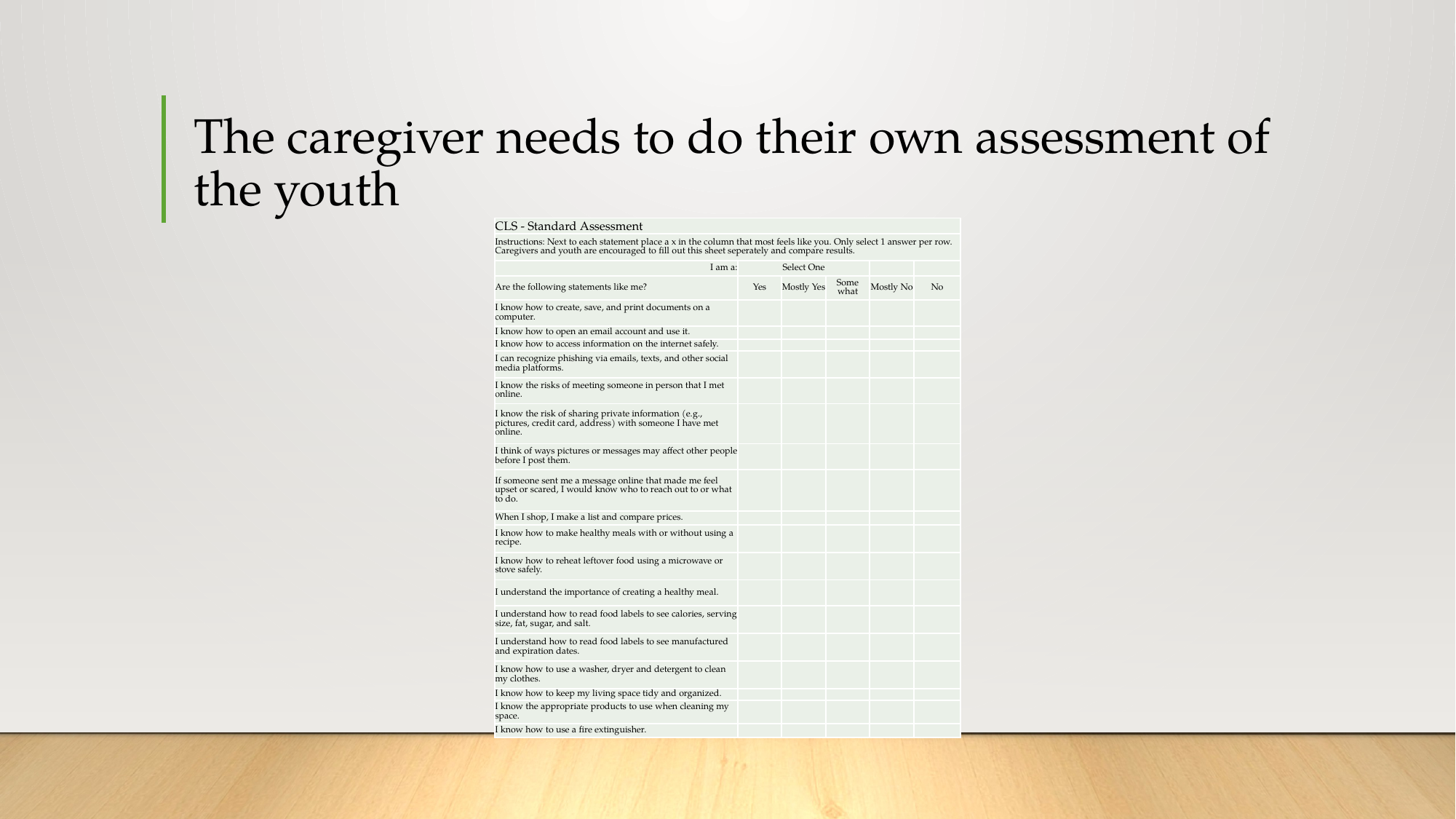

# The caregiver needs to do their own assessment of the youth
| CLS - Standard Assessment |  |  |  |  |  |
| --- | --- | --- | --- | --- | --- |
| Instructions: Next to each statement place a x in the column that most feels like you. Only select 1 answer per row. Caregivers and youth are encouraged to fill out this sheet seperately and compare results. |  |  |  |  |  |
| I am a: | Select One |  |  |  |  |
| Are the following statements like me? | Yes | Mostly Yes | Some what | Mostly No | No |
| I know how to create, save, and print documents on a computer. |  |  |  |  |  |
| I know how to open an email account and use it. |  |  |  |  |  |
| I know how to access information on the internet safely. |  |  |  |  |  |
| I can recognize phishing via emails, texts, and other social media platforms. |  |  |  |  |  |
| I know the risks of meeting someone in person that I met online. |  |  |  |  |  |
| I know the risk of sharing private information (e.g., pictures, credit card, address) with someone I have met online. |  |  |  |  |  |
| I think of ways pictures or messages may affect other people before I post them. |  |  |  |  |  |
| If someone sent me a message online that made me feel upset or scared, I would know who to reach out to or what to do. |  |  |  |  |  |
| When I shop, I make a list and compare prices. |  |  |  |  |  |
| I know how to make healthy meals with or without using a recipe. |  |  |  |  |  |
| I know how to reheat leftover food using a microwave or stove safely. |  |  |  |  |  |
| I understand the importance of creating a healthy meal. |  |  |  |  |  |
| I understand how to read food labels to see calories, serving size, fat, sugar, and salt. |  |  |  |  |  |
| I understand how to read food labels to see manufactured and expiration dates. |  |  |  |  |  |
| I know how to use a washer, dryer and detergent to clean my clothes. |  |  |  |  |  |
| I know how to keep my living space tidy and organized. |  |  |  |  |  |
| I know the appropriate products to use when cleaning my space. |  |  |  |  |  |
| I know how to use a fire extinguisher. |  |  |  |  |  |